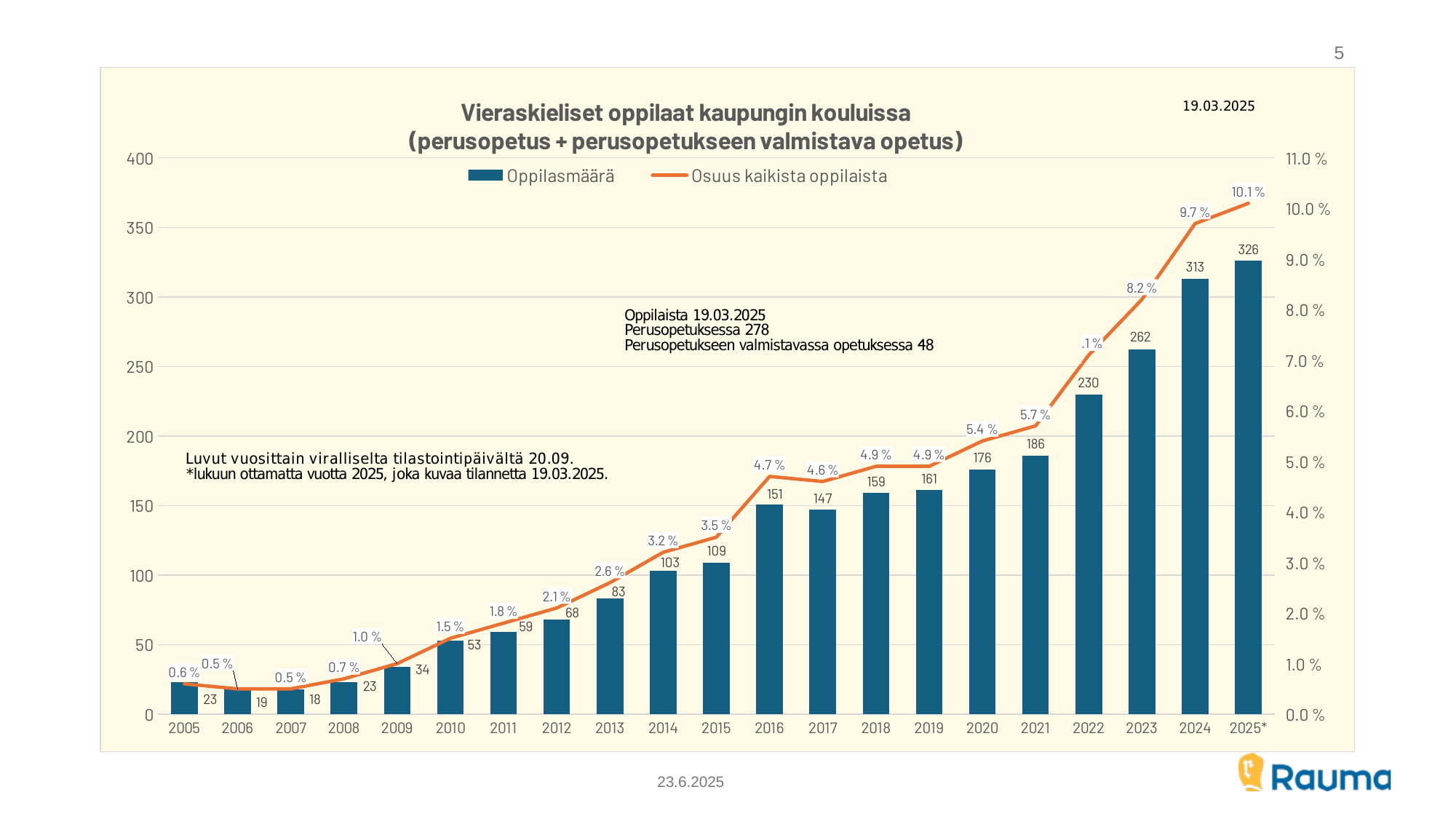

5

### Chart: Vieraskieliset oppilaat kaupungin kouluissa
(perusopetus + perusopetukseen valmistava opetus)

| Category |  |  |
|---|---|---|
| 2005 | 23.0 | 0.006 |
| 2006 | 19.0 | 0.005 |
| 2007 | 18.0 | 0.005 |
| 2008 | 23.0 | 0.007 |
| 2009 | 34.0 | 0.01 |
| 2010 | 53.0 | 0.015 |
| 2011 | 59.0 | 0.018 |
| 2012 | 68.0 | 0.021 |
| 2013 | 83.0 | 0.026 |
| 2014 | 103.0 | 0.032 |
| 2015 | 109.0 | 0.035 |
| 2016 | 151.0 | 0.047 |
| 2017 | 147.0 | 0.046 |
| 2018 | 159.0 | 0.049 |
| 2019 | 161.0 | 0.049 |
| 2020 | 176.0 | 0.054 |
| 2021 | 186.0 | 0.057 |
| 2022 | 230.0 | 0.071 |
| 2023 | 262.0 | 0.082 |
| 2024 | 313.0 | 0.097 |
| 2025* | 326.0 | 0.101 |
23.6.2025